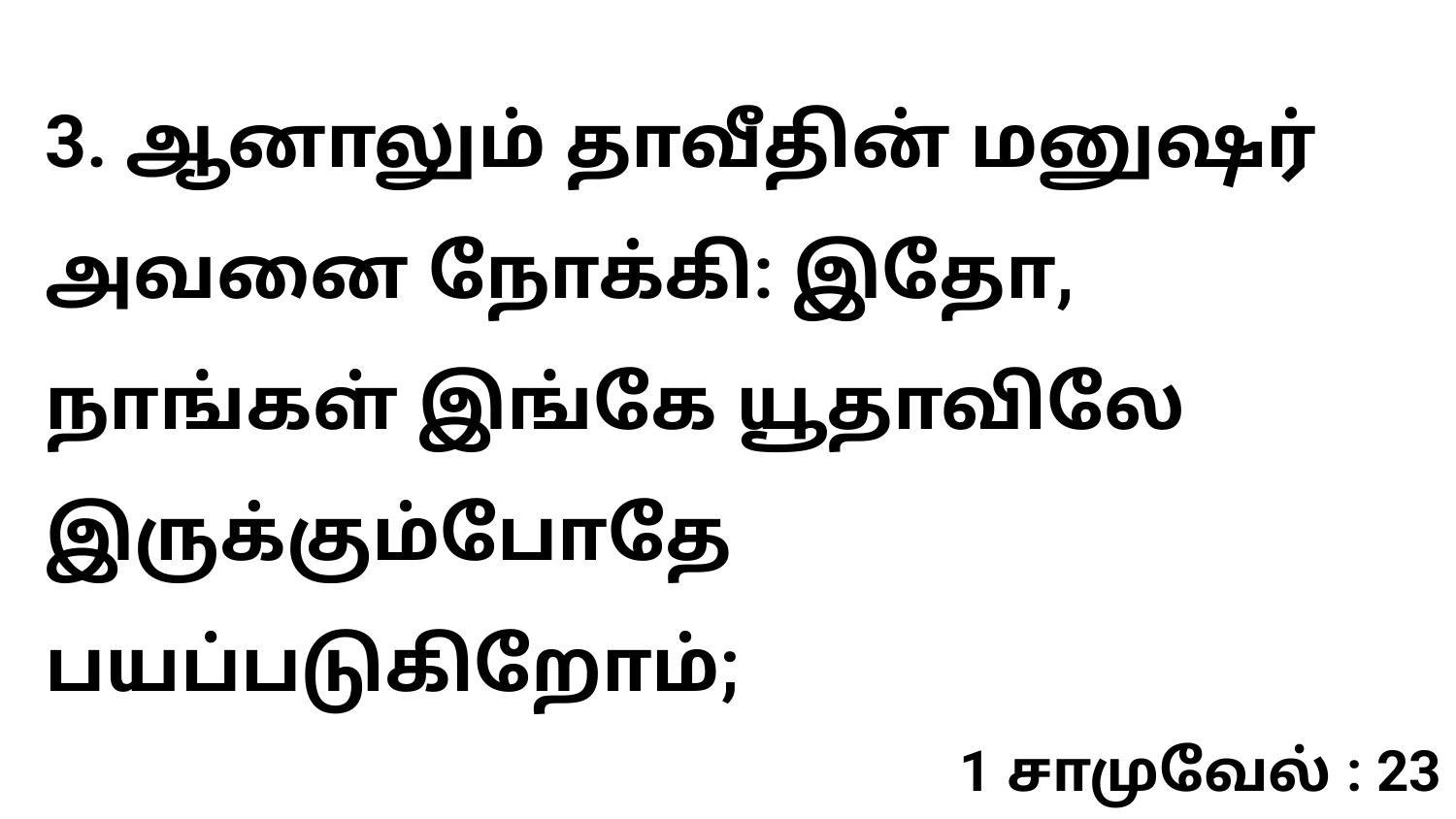

3. ஆனாலும் தாவீதின் மனுஷர் அவனை நோக்கி: இதோ, நாங்கள் இங்கே யூதாவிலே இருக்கும்போதே பயப்படுகிறோம்;
1 சாமுவேல் : 23